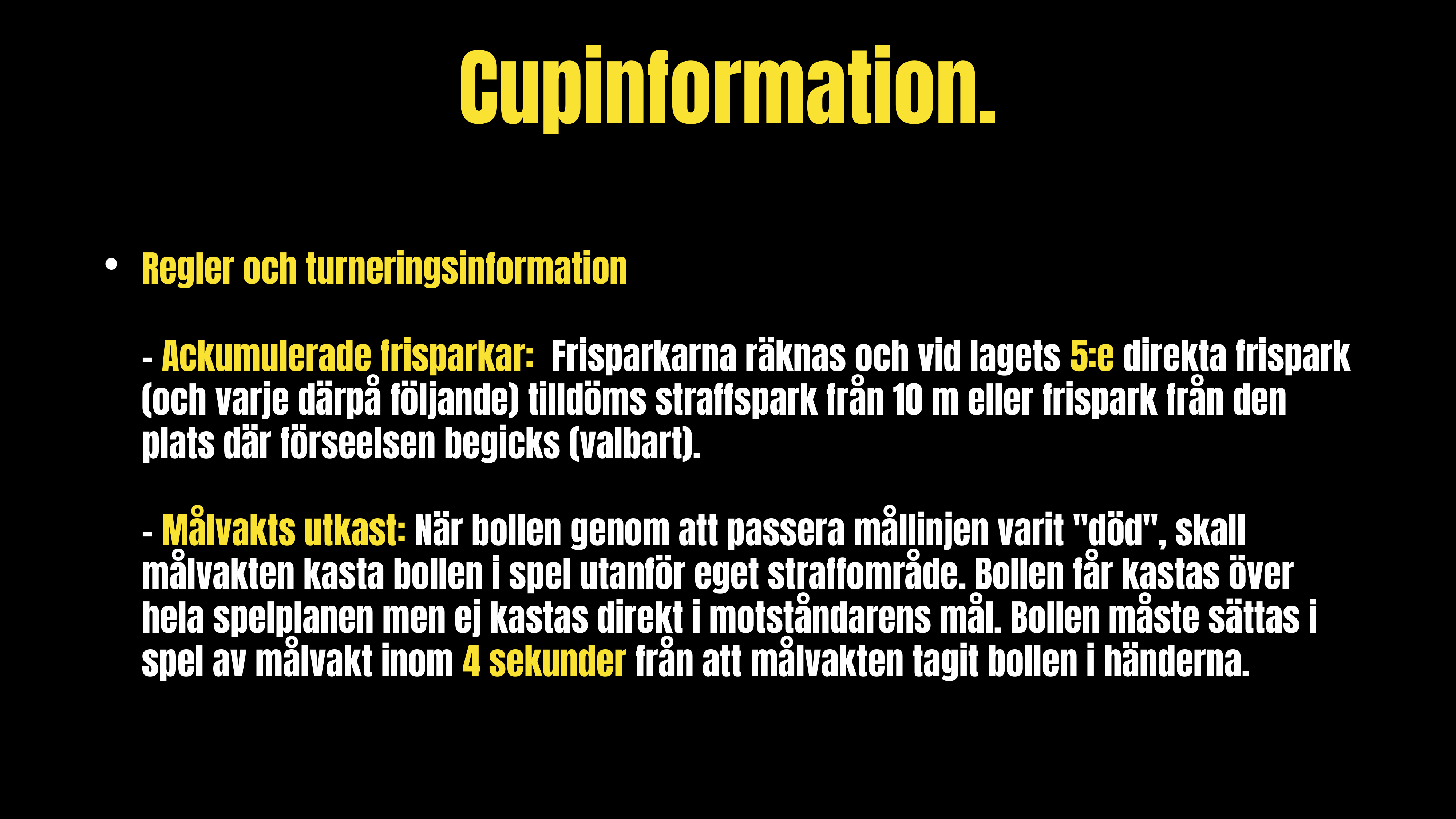

# Cupinformation.
Regler och turneringsinformation
- Ackumulerade frisparkar:  Frisparkarna räknas och vid lagets 5:e direkta frispark (och varje därpå följande) tilldöms straffspark från 10 m eller frispark från den plats där förseelsen begicks (valbart).
- Målvakts utkast: När bollen genom att passera mållinjen varit "död", skall målvakten kasta bollen i spel utanför eget straffområde. Bollen får kastas över hela spelplanen men ej kastas direkt i motståndarens mål. Bollen måste sättas i spel av målvakt inom 4 sekunder från att målvakten tagit bollen i händerna.